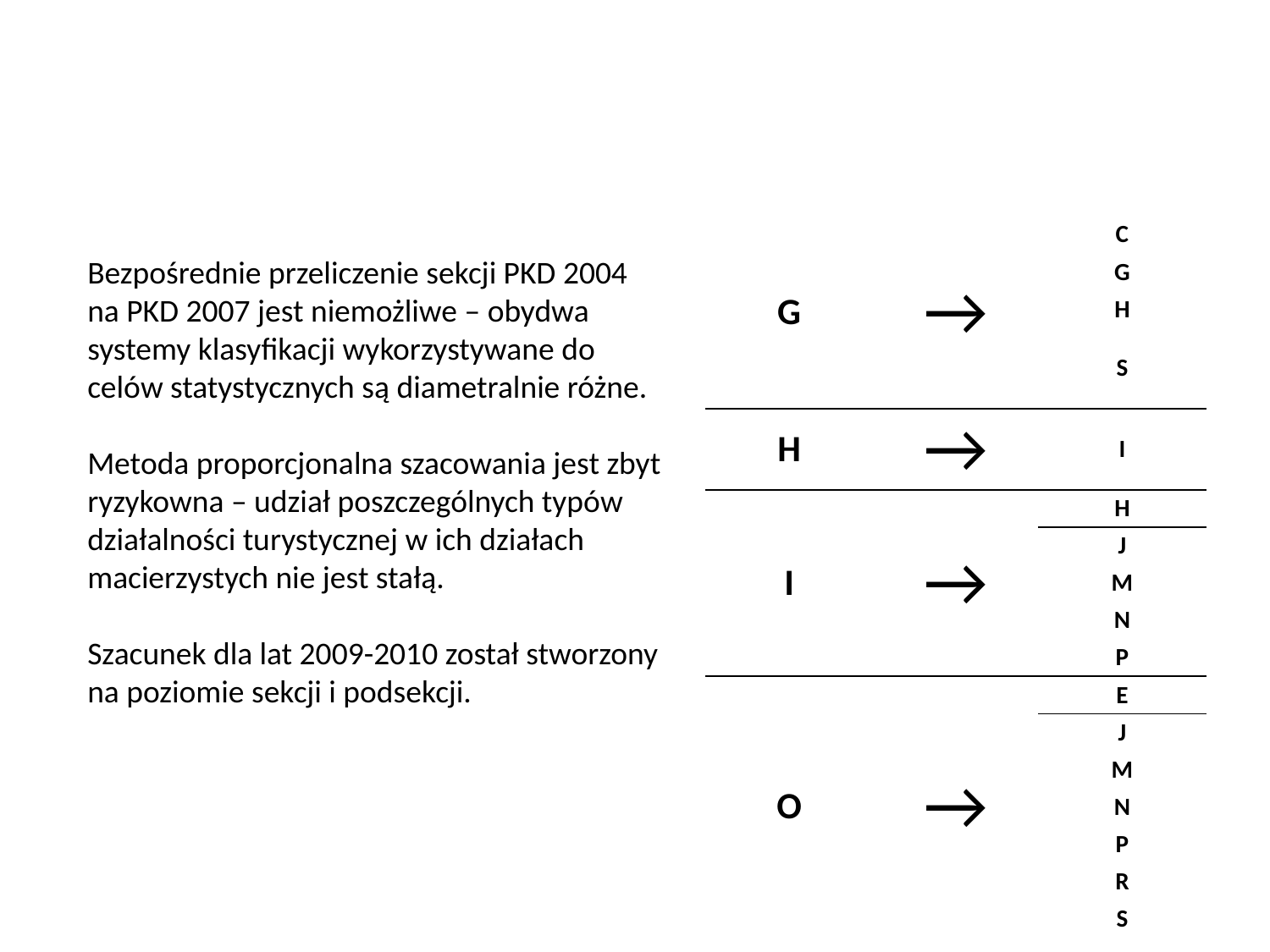

#
| G | → | C |
| --- | --- | --- |
|  |  | G |
|  |  | H |
|  |  | S |
| H | → | I |
| I | → | H |
|  |  | J |
|  |  | M |
|  |  | N |
|  |  | P |
| O | → | E |
|  |  | J |
|  |  | M |
|  |  | N |
|  |  | P |
|  |  | R |
|  |  | S |
Bezpośrednie przeliczenie sekcji PKD 2004 na PKD 2007 jest niemożliwe – obydwa systemy klasyfikacji wykorzystywane do celów statystycznych są diametralnie różne.

Metoda proporcjonalna szacowania jest zbyt ryzykowna – udział poszczególnych typów działalności turystycznej w ich działach macierzystych nie jest stałą.

Szacunek dla lat 2009-2010 został stworzony na poziomie sekcji i podsekcji.